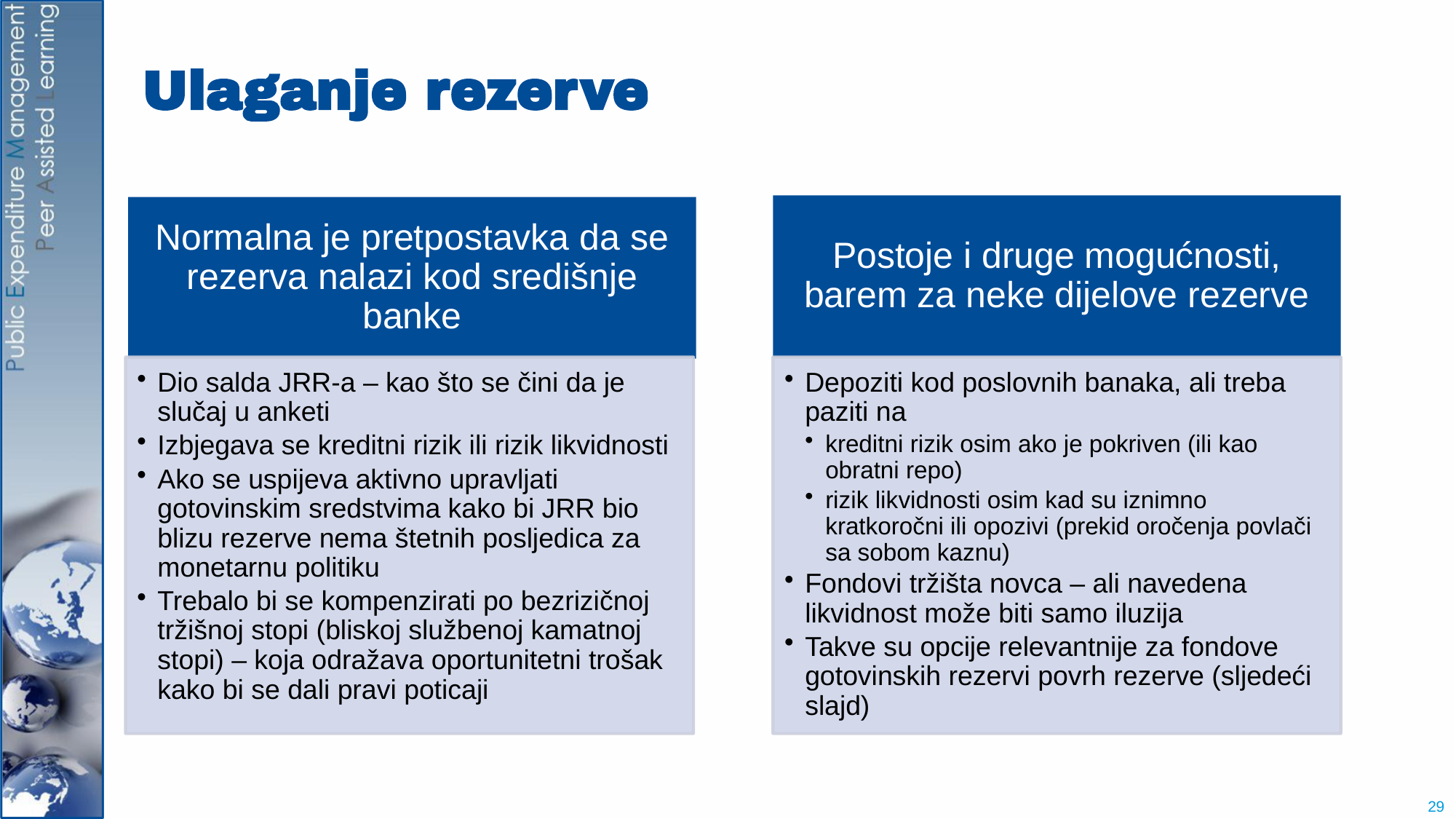

# Ulaganje rezerve
Normalna je pretpostavka da se rezerva nalazi kod središnje banke
Dio salda JRR-a – kao što se čini da je slučaj u anketi
Izbjegava se kreditni rizik ili rizik likvidnosti
Ako se uspijeva aktivno upravljati gotovinskim sredstvima kako bi JRR bio blizu rezerve nema štetnih posljedica za monetarnu politiku
Trebalo bi se kompenzirati po bezrizičnoj tržišnoj stopi (bliskoj službenoj kamatnoj stopi) – koja odražava oportunitetni trošak kako bi se dali pravi poticaji
Postoje i druge mogućnosti, barem za neke dijelove rezerve
Depoziti kod poslovnih banaka, ali treba paziti na
kreditni rizik osim ako je pokriven (ili kao obratni repo)
rizik likvidnosti osim kad su iznimno kratkoročni ili opozivi (prekid oročenja povlači sa sobom kaznu)
Fondovi tržišta novca – ali navedena likvidnost može biti samo iluzija
Takve su opcije relevantnije za fondove gotovinskih rezervi povrh rezerve (sljedeći slajd)